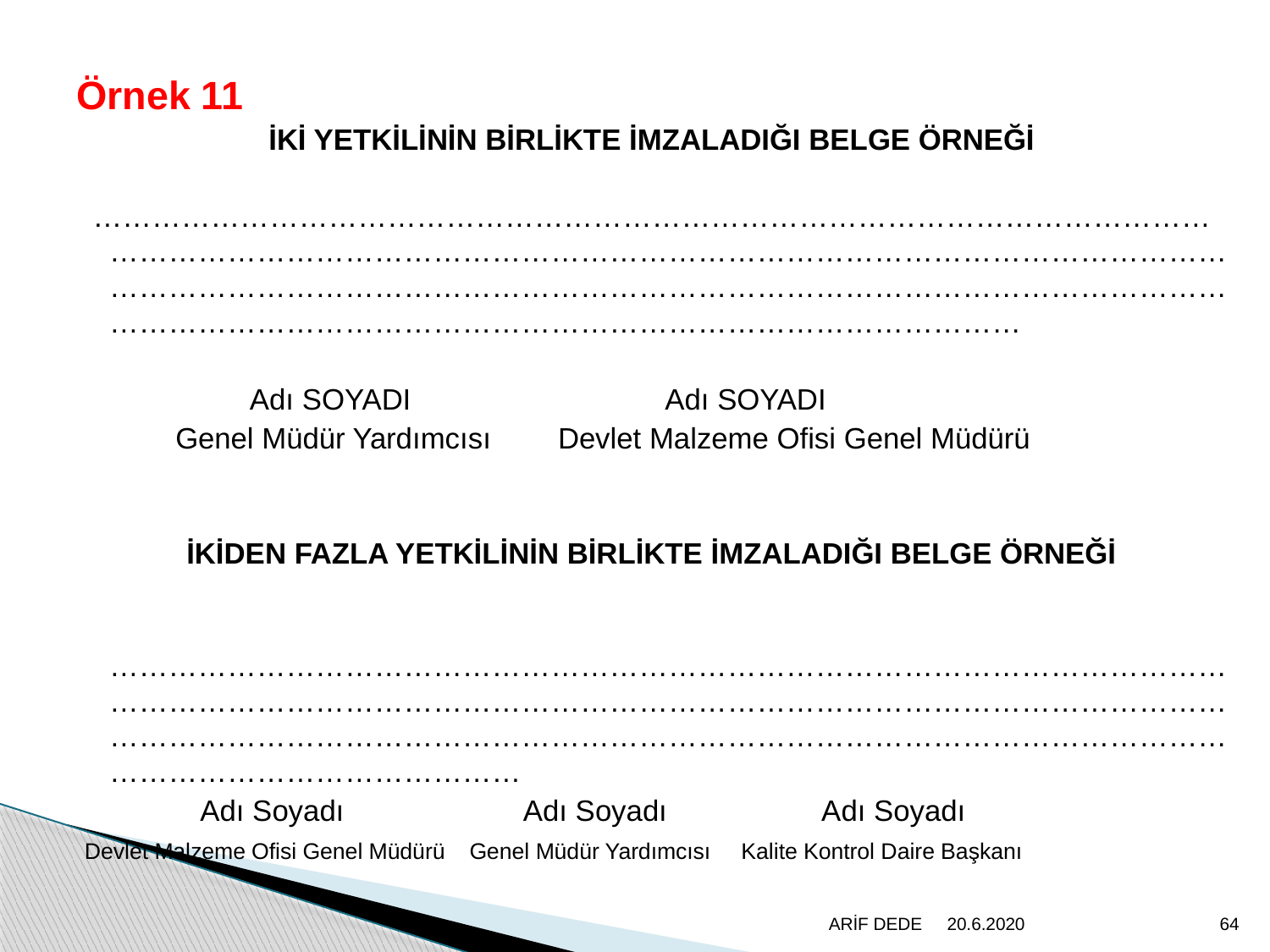

Örnek 11
İKİ YETKİLİNİN BİRLİKTE İMZALADIĞI BELGE ÖRNEĞİ

  …………………………………………………………………………………………………………………………………………………………………………………………………………………………………………………………………………………………………………………………………………………………………………………………………

                     Adı SOYADI		                           Adı SOYADI
            Genel Müdür Yardımcısı	       Devlet Malzeme Ofisi Genel Müdürü

İKİDEN FAZLA YETKİLİNİN BİRLİKTE İMZALADIĞI BELGE ÖRNEĞİ

         ……………………………………………………………………………………………………………………………………………………………………………………………………………………………………………………………………………………………………………………………………………………
               Adı Soyadı                      Adı Soyadı                   Adı Soyadı
 Devlet Malzeme Ofisi Genel Müdürü    Genel Müdür Yardımcısı     Kalite Kontrol Daire Başkanı

ARİF DEDE
20.6.2020
64